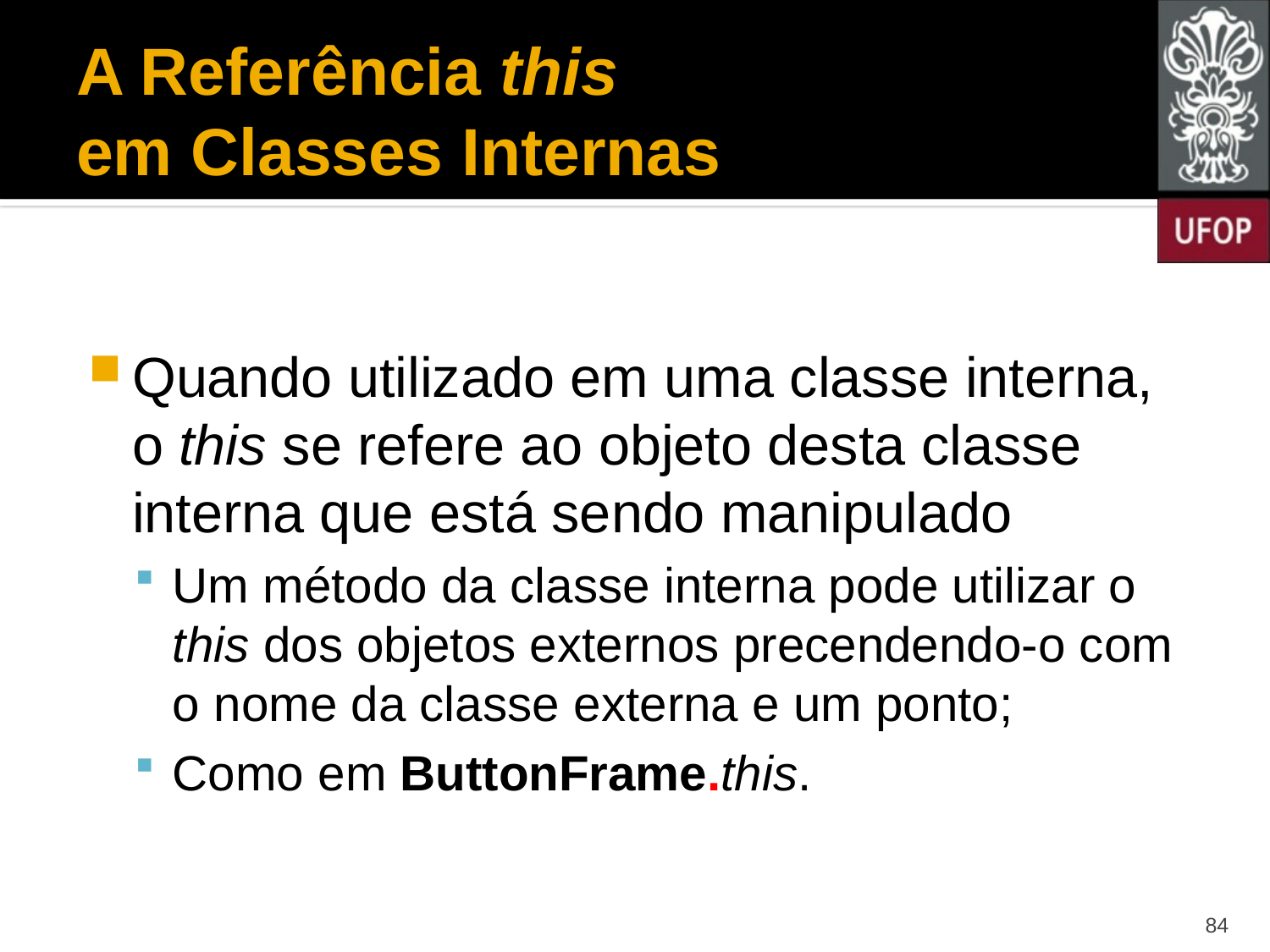

# A Referência this em Classes Internas
Quando utilizado em uma classe interna, o this se refere ao objeto desta classe interna que está sendo manipulado
Um método da classe interna pode utilizar o this dos objetos externos precendendo-o com o nome da classe externa e um ponto;
Como em ButtonFrame.this.
84